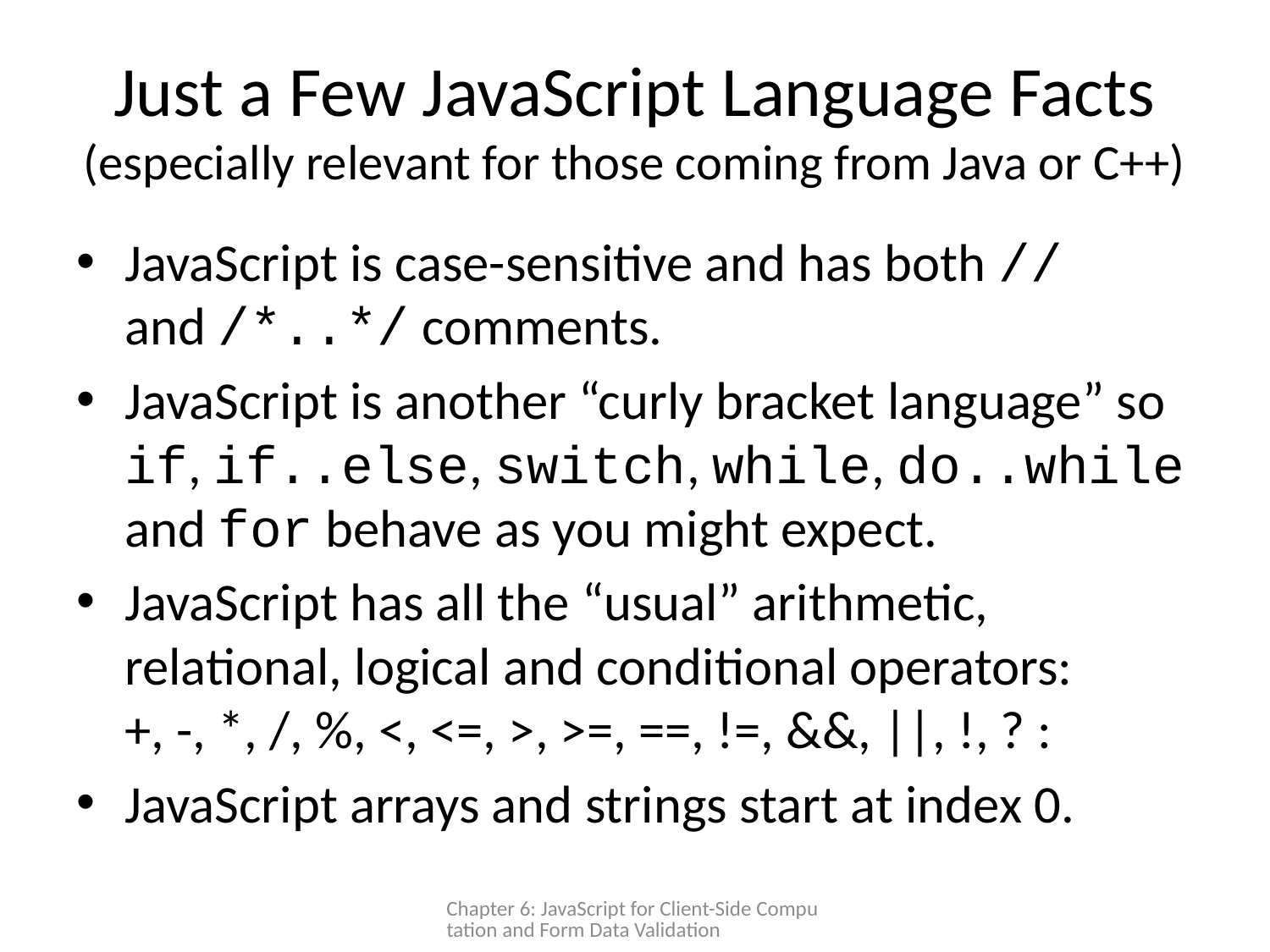

# Just a Few JavaScript Language Facts (especially relevant for those coming from Java or C++)
JavaScript is case-sensitive and has both // and /*..*/ comments.
JavaScript is another “curly bracket language” so if, if..else, switch, while, do..while and for behave as you might expect.
JavaScript has all the “usual” arithmetic, relational, logical and conditional operators:
+, -, *, /, %, <, <=, >, >=, ==, !=, &&, ||, !, ? :
JavaScript arrays and strings start at index 0.
Chapter 6: JavaScript for Client-Side Computation and Form Data Validation